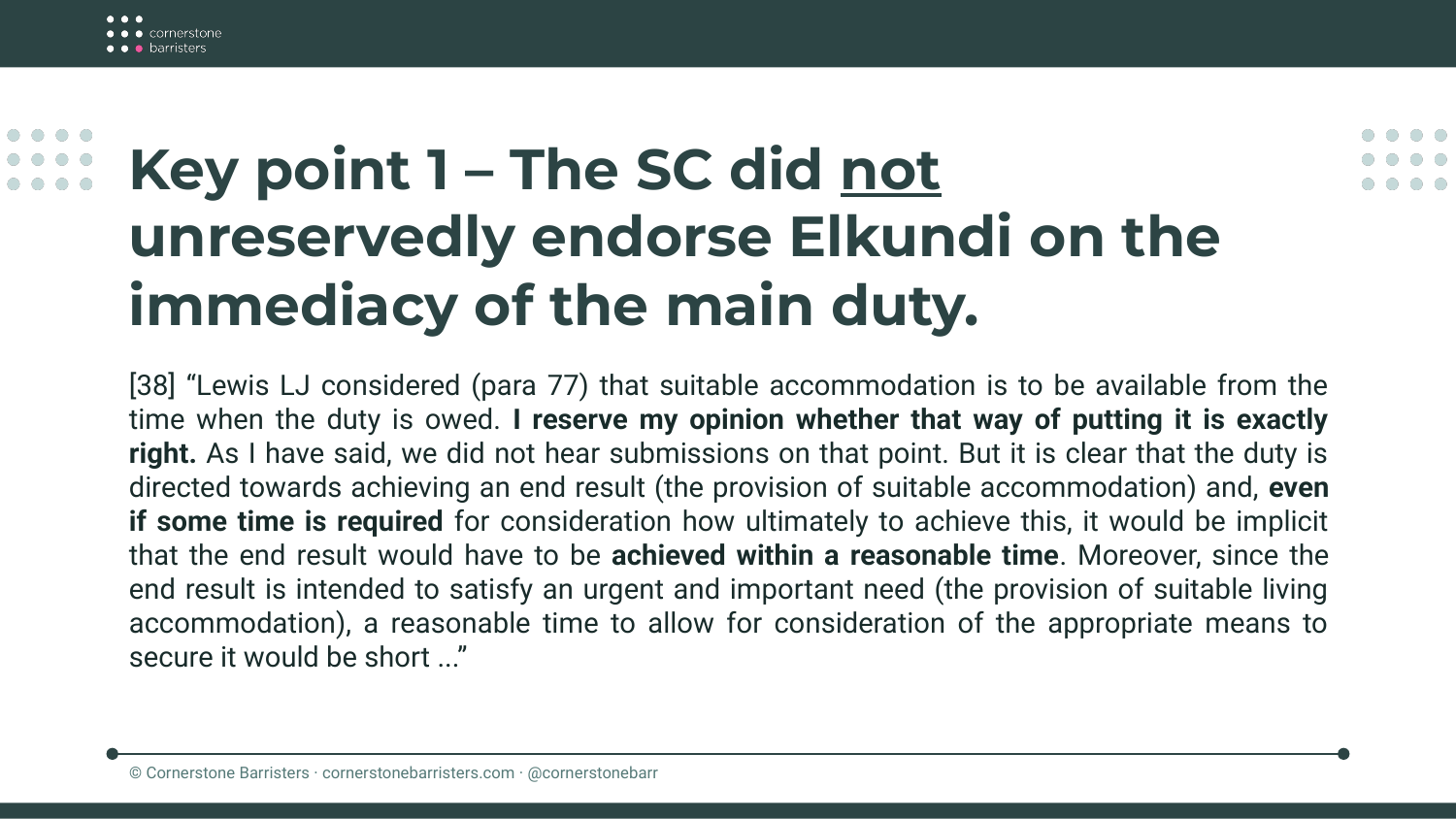

Key point 1 – The SC did not unreservedly endorse Elkundi on the immediacy of the main duty.
[38] “Lewis LJ considered (para 77) that suitable accommodation is to be available from the time when the duty is owed. I reserve my opinion whether that way of putting it is exactly right. As I have said, we did not hear submissions on that point. But it is clear that the duty is directed towards achieving an end result (the provision of suitable accommodation) and, even if some time is required for consideration how ultimately to achieve this, it would be implicit that the end result would have to be achieved within a reasonable time. Moreover, since the end result is intended to satisfy an urgent and important need (the provision of suitable living accommodation), a reasonable time to allow for consideration of the appropriate means to secure it would be short ...”